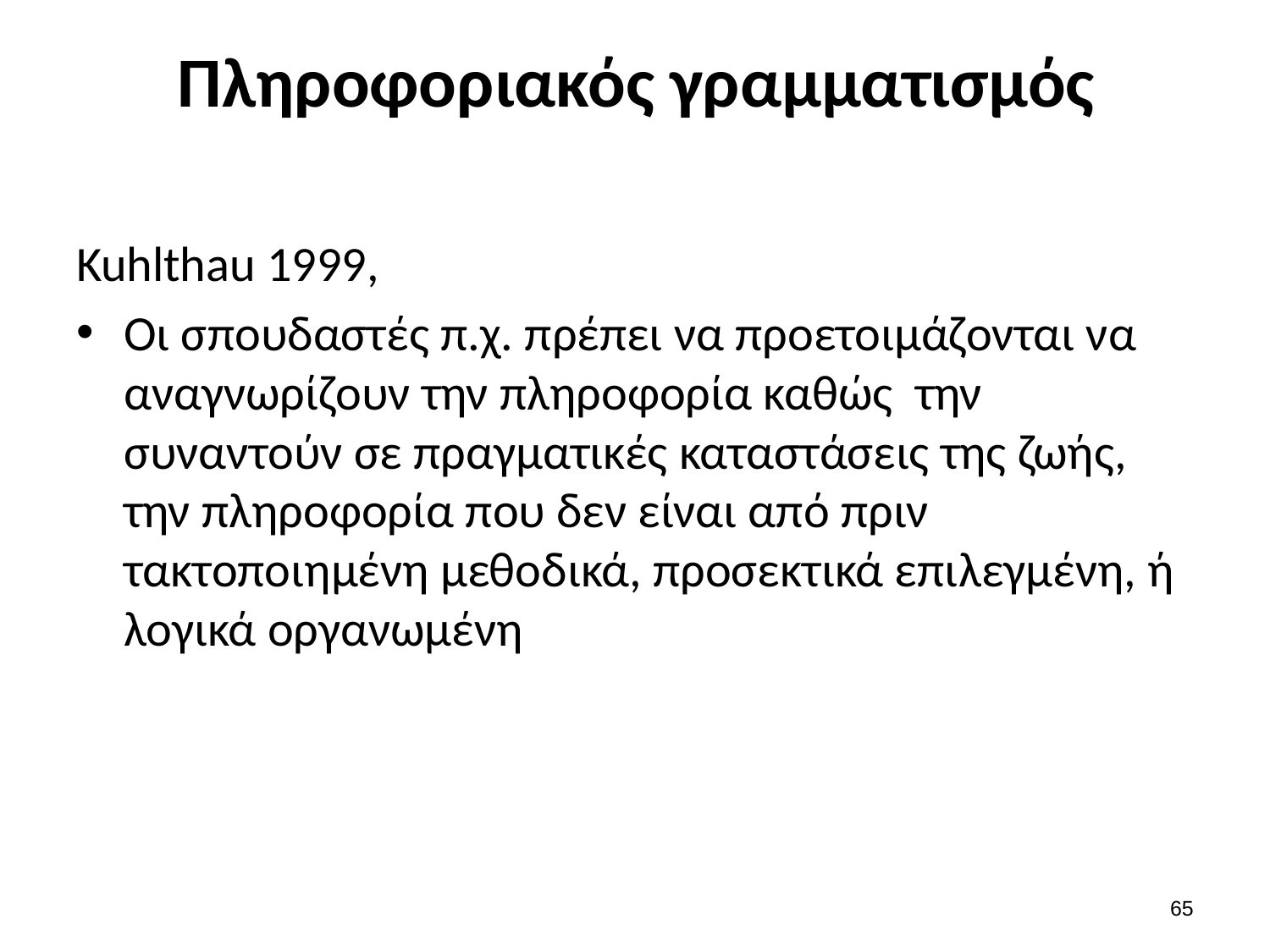

# Πληροφοριακός γραμματισμός
Kuhlthau 1999,
Οι σπουδαστές π.χ. πρέπει να προετοιμάζονται να αναγνωρίζουν την πληροφορία καθώς  την συναντούν σε πραγματικές καταστάσεις της ζωής, την πληροφορία που δεν είναι από πριν τακτοποιημένη μεθοδικά, προσεκτικά επιλεγμένη, ή λογικά οργανωμένη

65